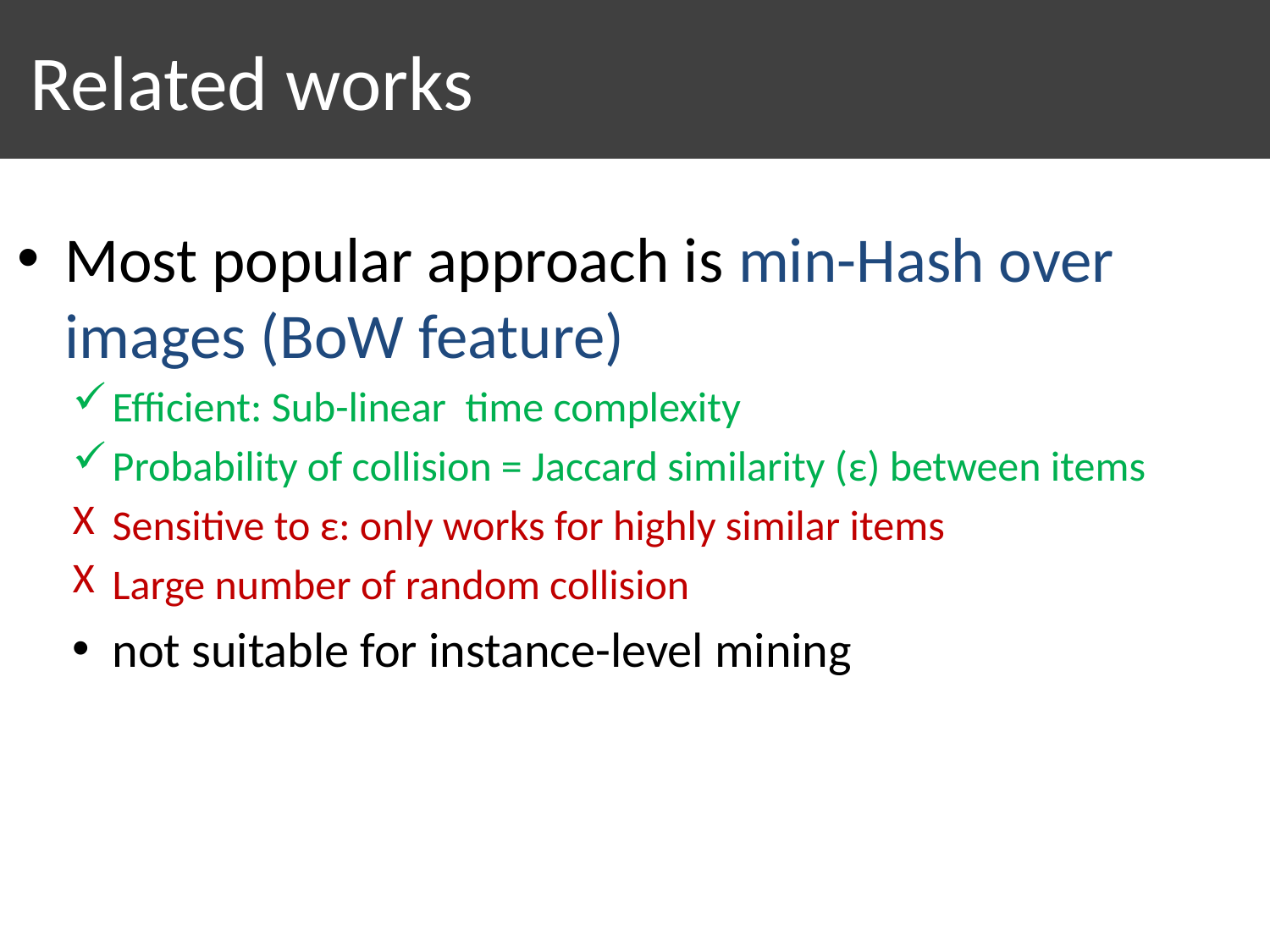

# Related works
Most popular approach is min-Hash over images (BoW feature)
Efficient: Sub-linear  time complexity
Probability of collision = Jaccard similarity (ε) between items
Sensitive to ε: only works for highly similar items
Large number of random collision
not suitable for instance-level mining